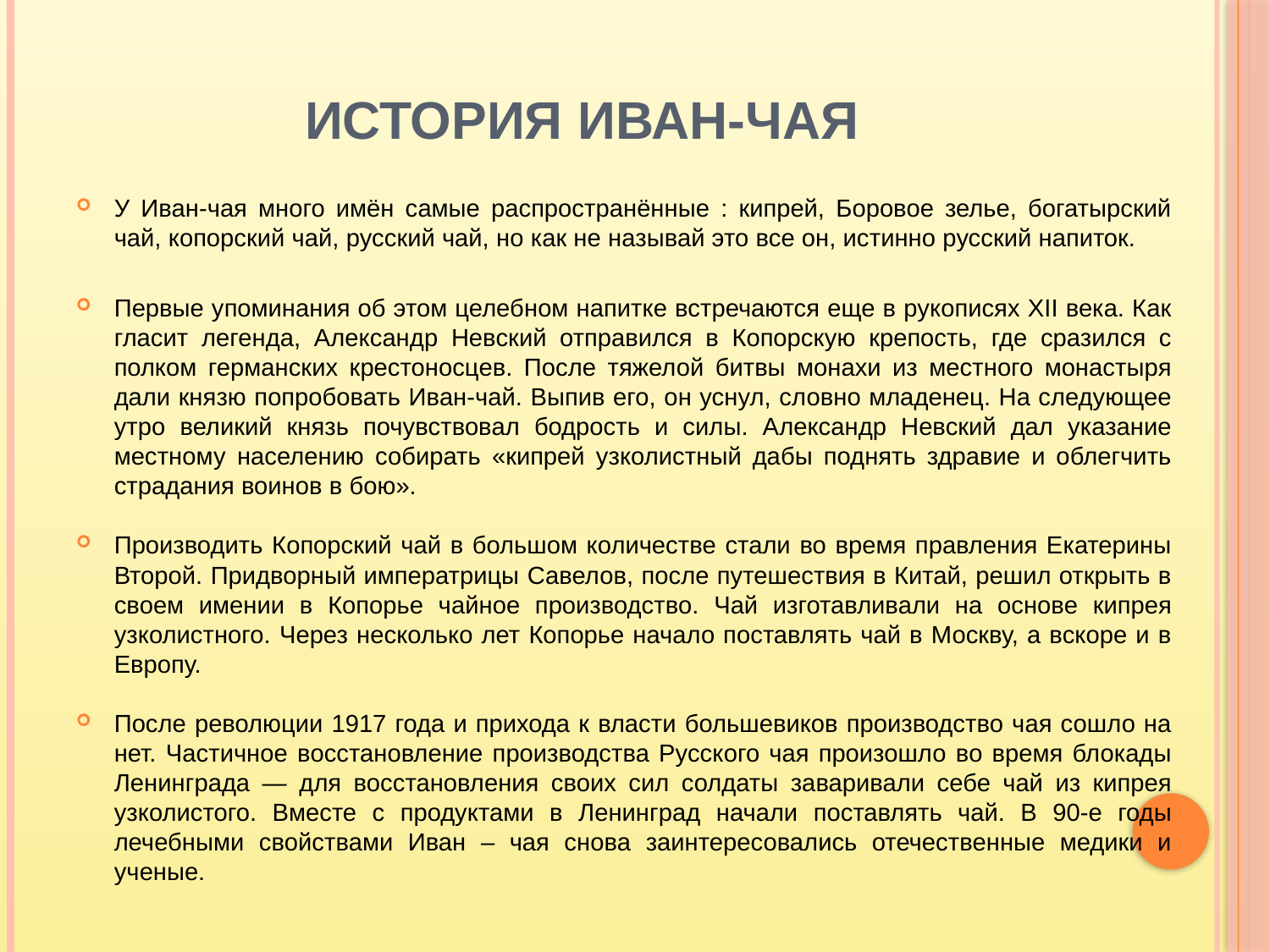

# История Иван-чая
У Иван-чая много имён самые распространённые : кипрей, Боровое зелье, богатырский чай, копорский чай, русский чай, но как не называй это все он, истинно русский напиток.

Первые упоминания об этом целебном напитке встречаются еще в рукописях XII века. Как гласит легенда, Александр Невский отправился в Копорскую крепость, где сразился с полком германских крестоносцев. После тяжелой битвы монахи из местного монастыря дали князю попробовать Иван-чай. Выпив его, он уснул, словно младенец. На следующее утро великий князь почувствовал бодрость и силы. Александр Невский дал указание местному населению собирать «кипрей узколистный дабы поднять здравие и облегчить страдания воинов в бою».

Производить Копорский чай в большом количестве стали во время правления Екатерины Второй. Придворный императрицы Савелов, после путешествия в Китай, решил открыть в своем имении в Копорье чайное производство. Чай изготавливали на основе кипрея узколистного. Через несколько лет Копорье начало поставлять чай в Москву, а вскоре и в Европу.

После революции 1917 года и прихода к власти большевиков производство чая сошло на нет. Частичное восстановление производства Русского чая произошло во время блокады Ленинграда — для восстановления своих сил солдаты заваривали себе чай из кипрея узколистого. Вместе с продуктами в Ленинград начали поставлять чай. В 90-е годы лечебными свойствами Иван – чая снова заинтересовались отечественные медики и ученые.